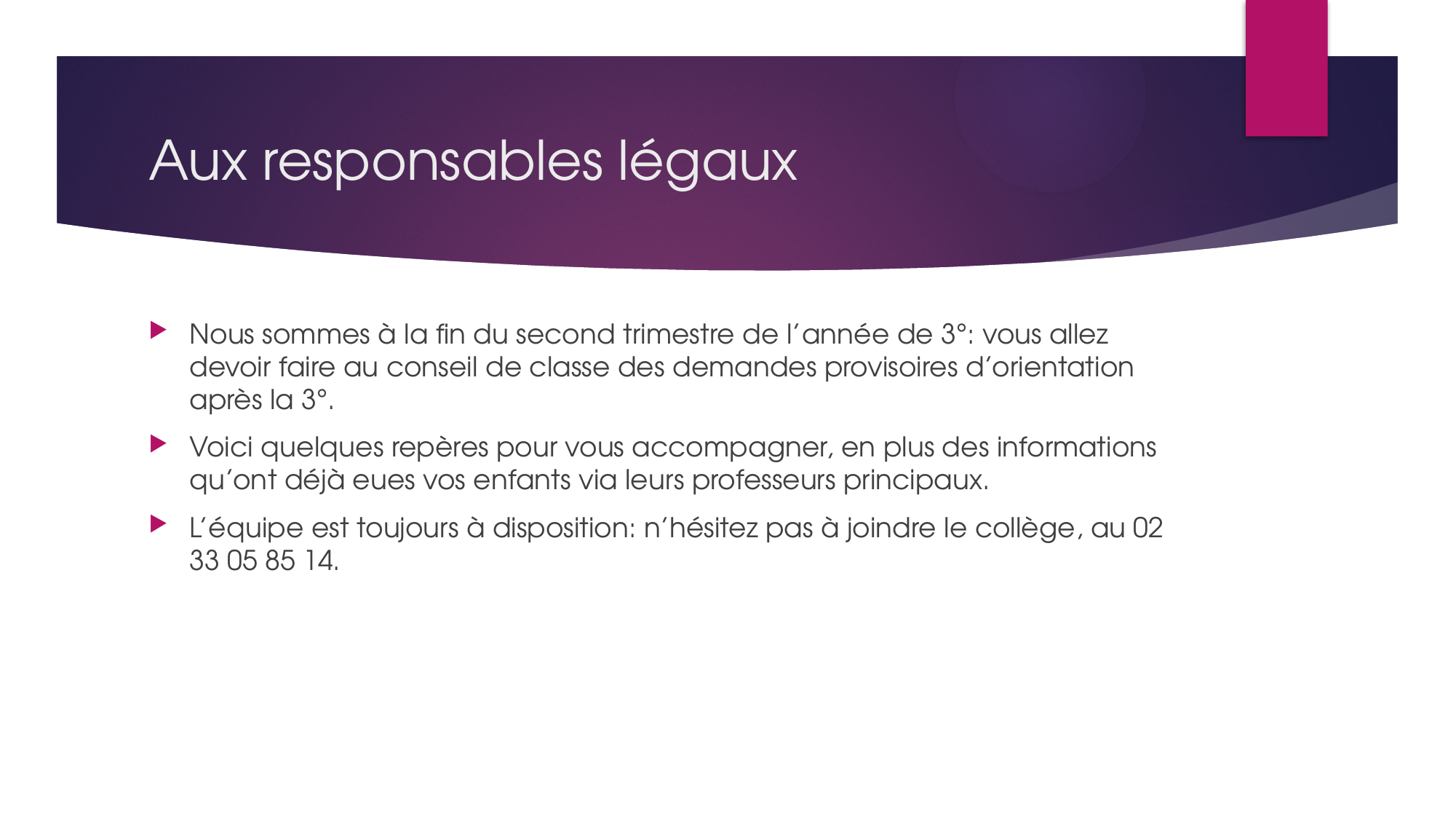

# Aux responsables légaux
Nous sommes à la fin du second trimestre de l’année de 3°: vous allez devoir faire au conseil de classe des demandes provisoires d’orientation après la 3°.
Voici quelques repères pour vous accompagner, en plus des informations qu’ont déjà eues vos enfants via leurs professeurs principaux.
L’équipe est toujours à disposition: n’hésitez pas à joindre le collège, au 02 33 05 85 14.